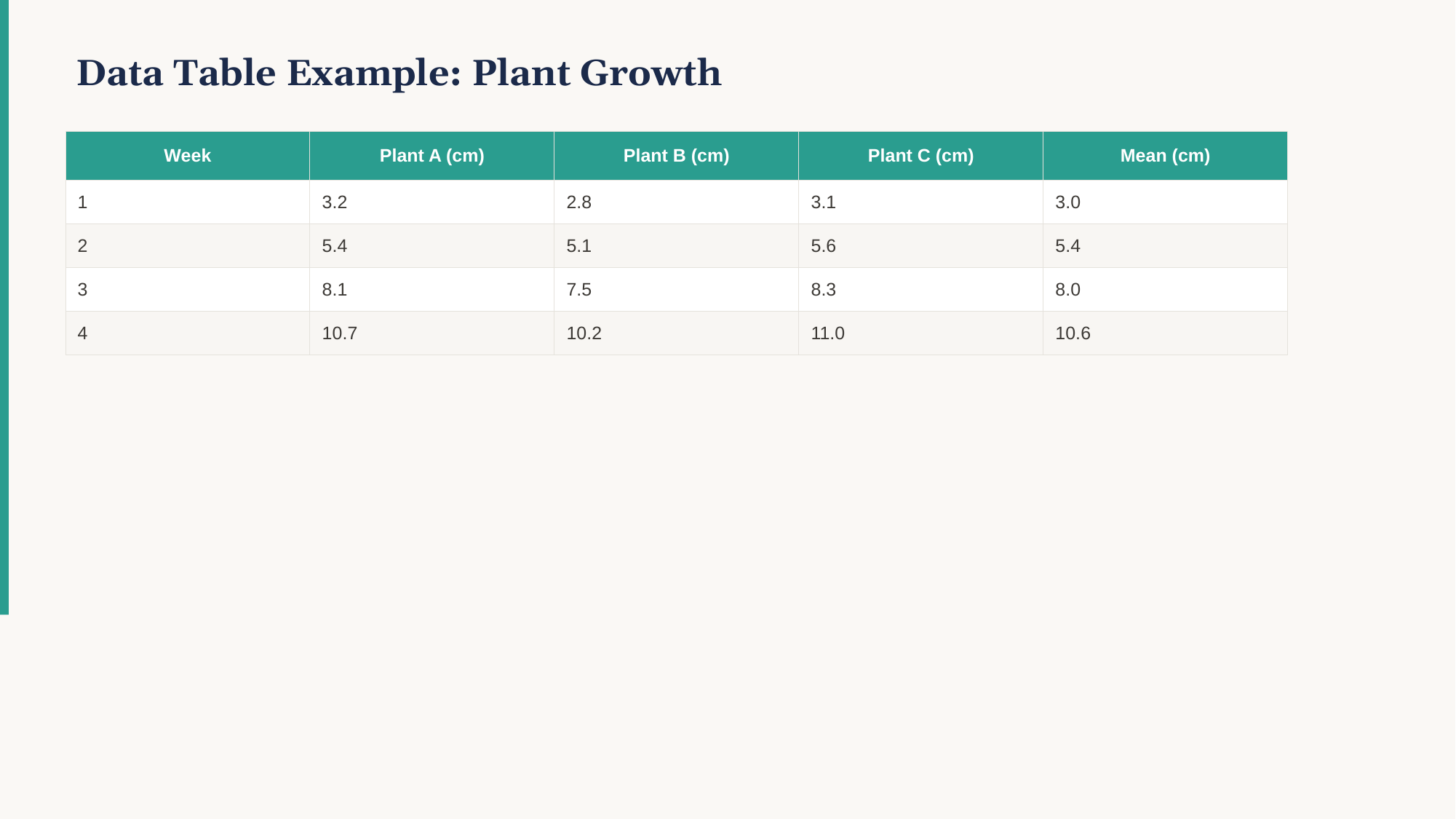

Data Table Example: Plant Growth
| Week | Plant A (cm) | Plant B (cm) | Plant C (cm) | Mean (cm) |
| --- | --- | --- | --- | --- |
| 1 | 3.2 | 2.8 | 3.1 | 3.0 |
| 2 | 5.4 | 5.1 | 5.6 | 5.4 |
| 3 | 8.1 | 7.5 | 8.3 | 8.0 |
| 4 | 10.7 | 10.2 | 11.0 | 10.6 |